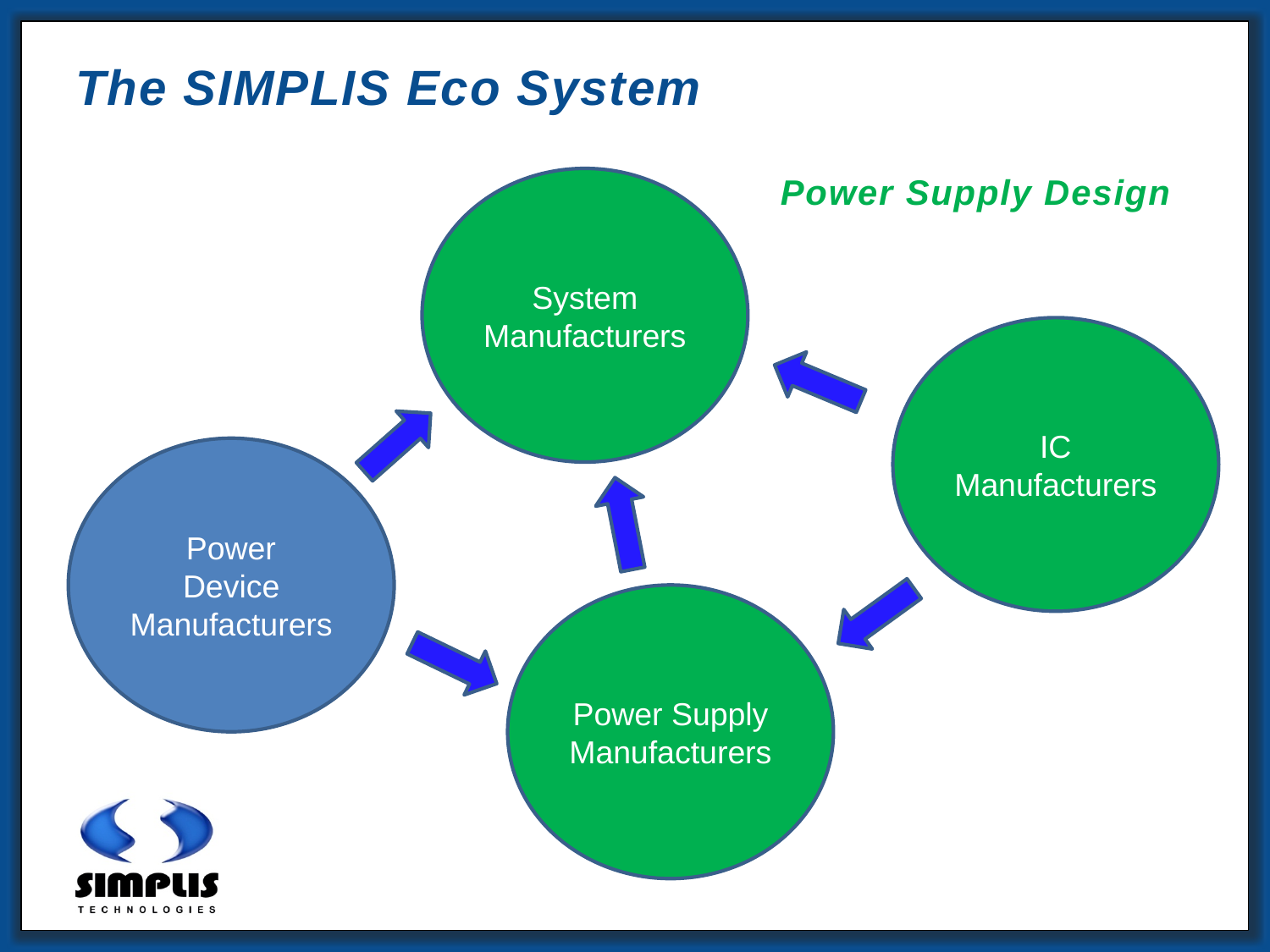

The SIMPLIS Eco System

Power Supply Design
System Manufacturers
IC Manufacturers

Power
Device Manufacturers

Power Supply
Manufacturers